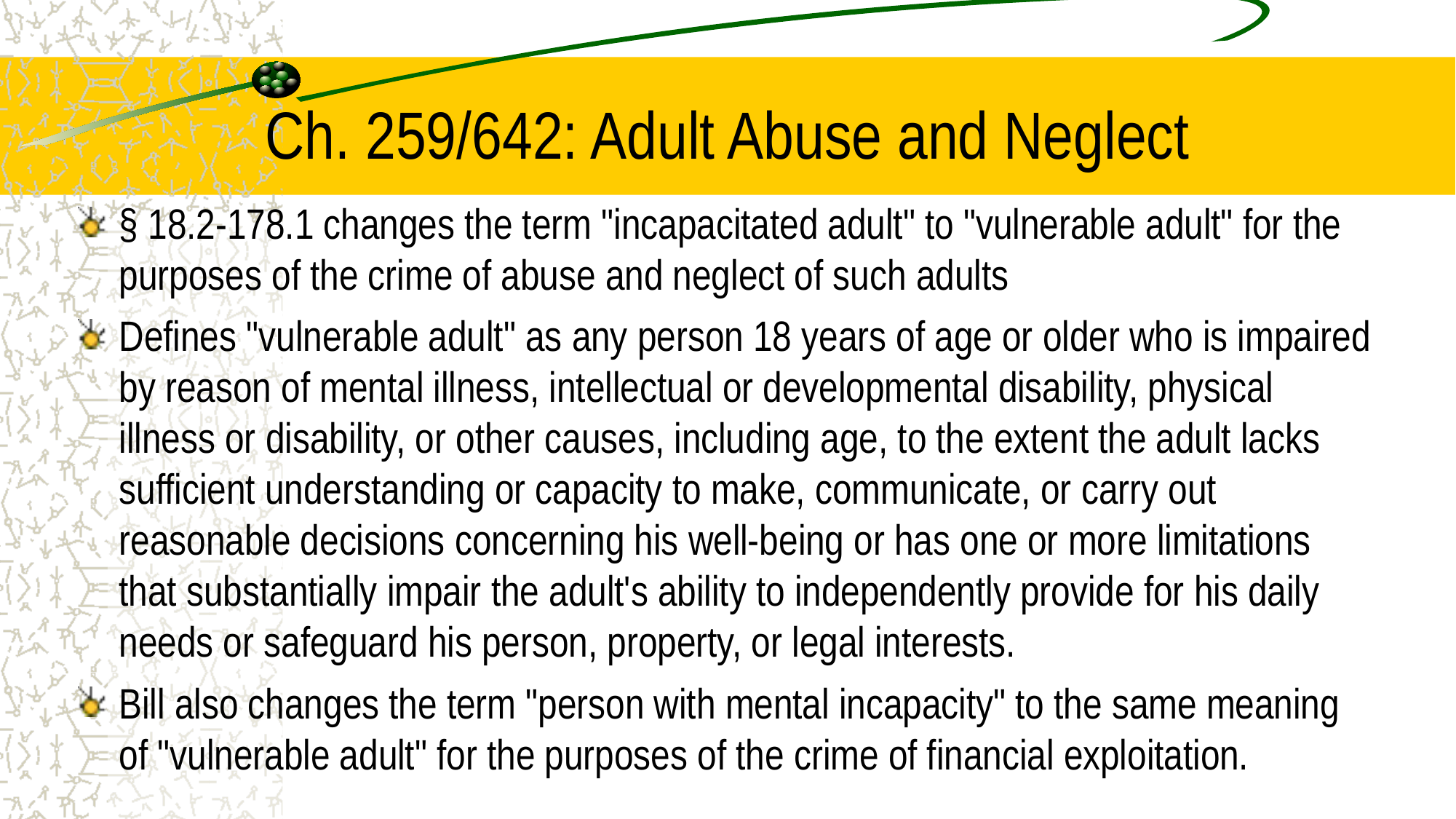

# Ch. 259/642: Adult Abuse and Neglect
§ 18.2-178.1 changes the term "incapacitated adult" to "vulnerable adult" for the purposes of the crime of abuse and neglect of such adults
Defines "vulnerable adult" as any person 18 years of age or older who is impaired by reason of mental illness, intellectual or developmental disability, physical illness or disability, or other causes, including age, to the extent the adult lacks sufficient understanding or capacity to make, communicate, or carry out reasonable decisions concerning his well-being or has one or more limitations that substantially impair the adult's ability to independently provide for his daily needs or safeguard his person, property, or legal interests.
Bill also changes the term "person with mental incapacity" to the same meaning of "vulnerable adult" for the purposes of the crime of financial exploitation.